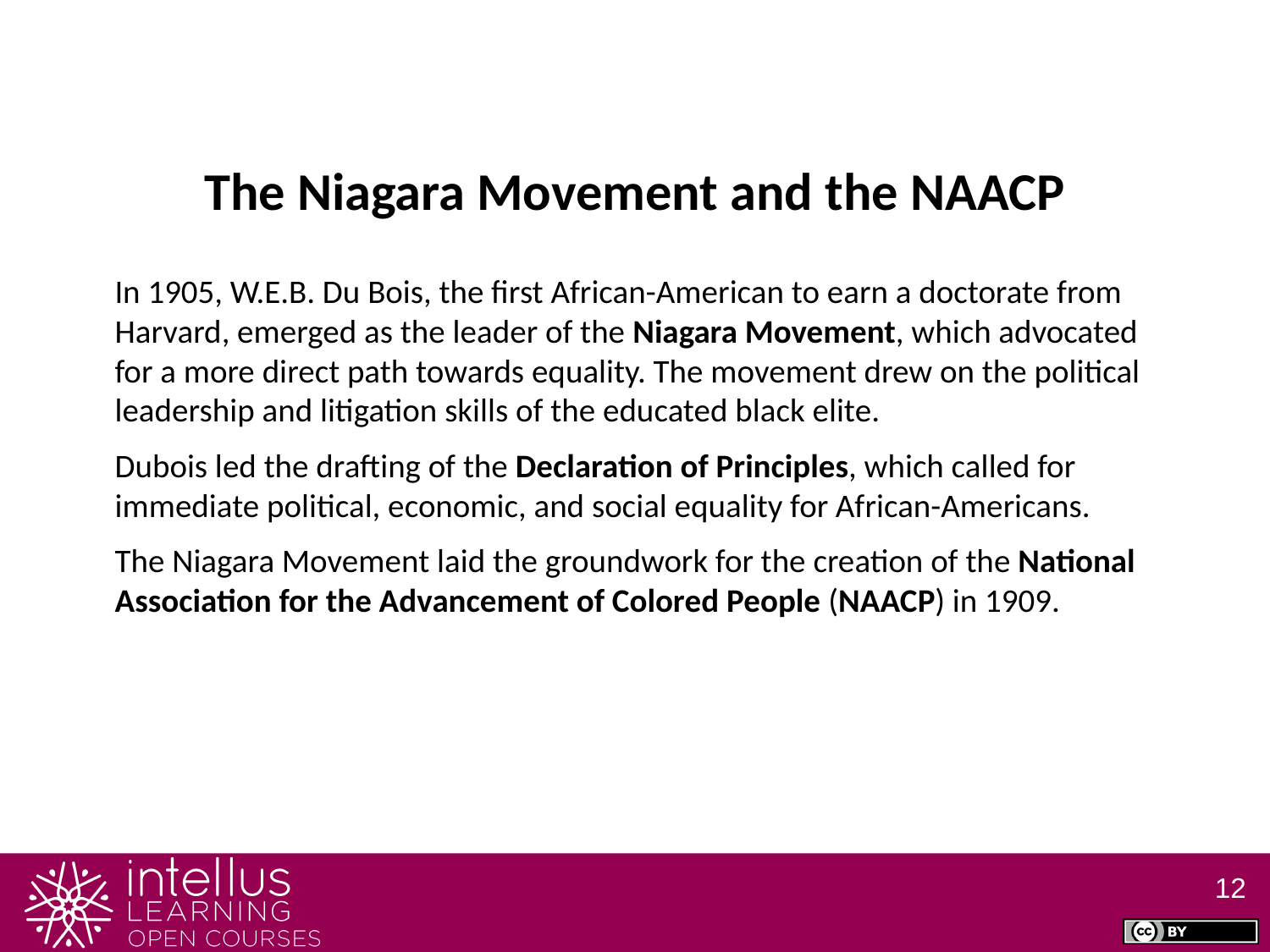

The Niagara Movement and the NAACP
In 1905, W.E.B. Du Bois, the first African-American to earn a doctorate from Harvard, emerged as the leader of the Niagara Movement, which advocated for a more direct path towards equality. The movement drew on the political leadership and litigation skills of the educated black elite.
Dubois led the drafting of the Declaration of Principles, which called for immediate political, economic, and social equality for African-Americans.
The Niagara Movement laid the groundwork for the creation of the National Association for the Advancement of Colored People (NAACP) in 1909.
12